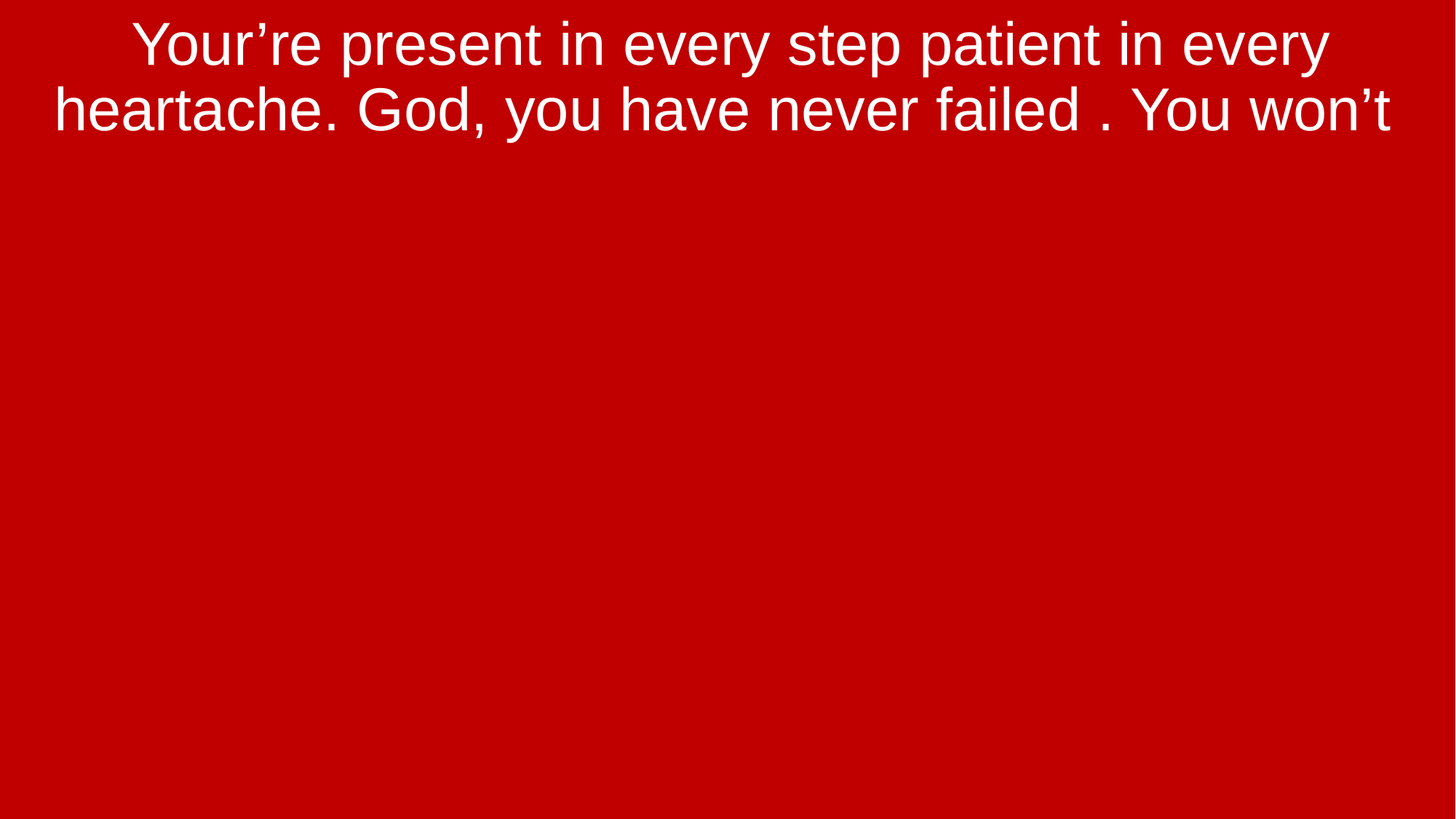

Your’re present in every step patient in every heartache. God, you have never failed . You won’t